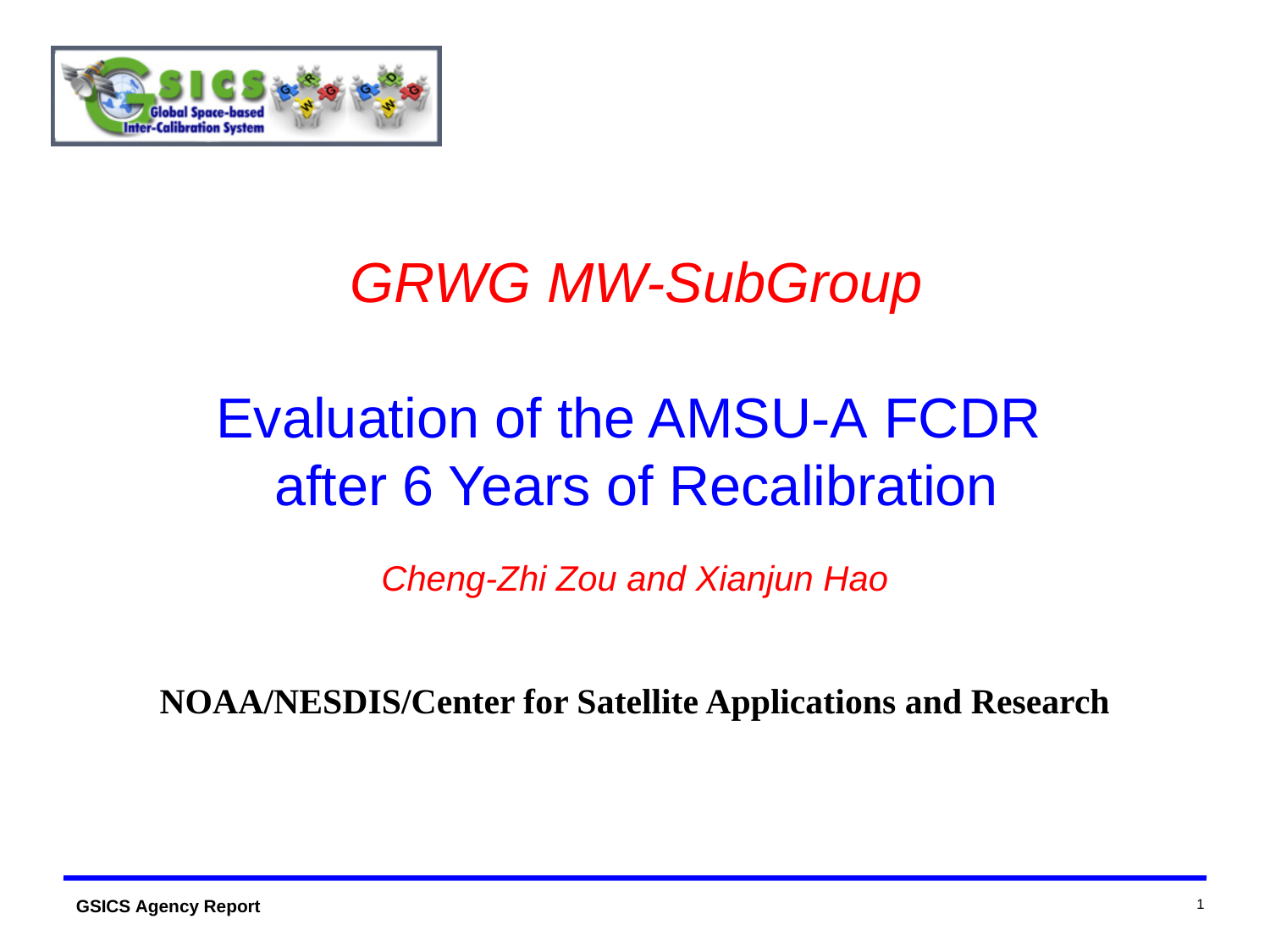

# GRWG MW-SubGroup Evaluation of the AMSU-A FCDR after 6 Years of Recalibration

Cheng-Zhi Zou and Xianjun Hao

NOAA/NESDIS/Center for Satellite Applications and Research
1